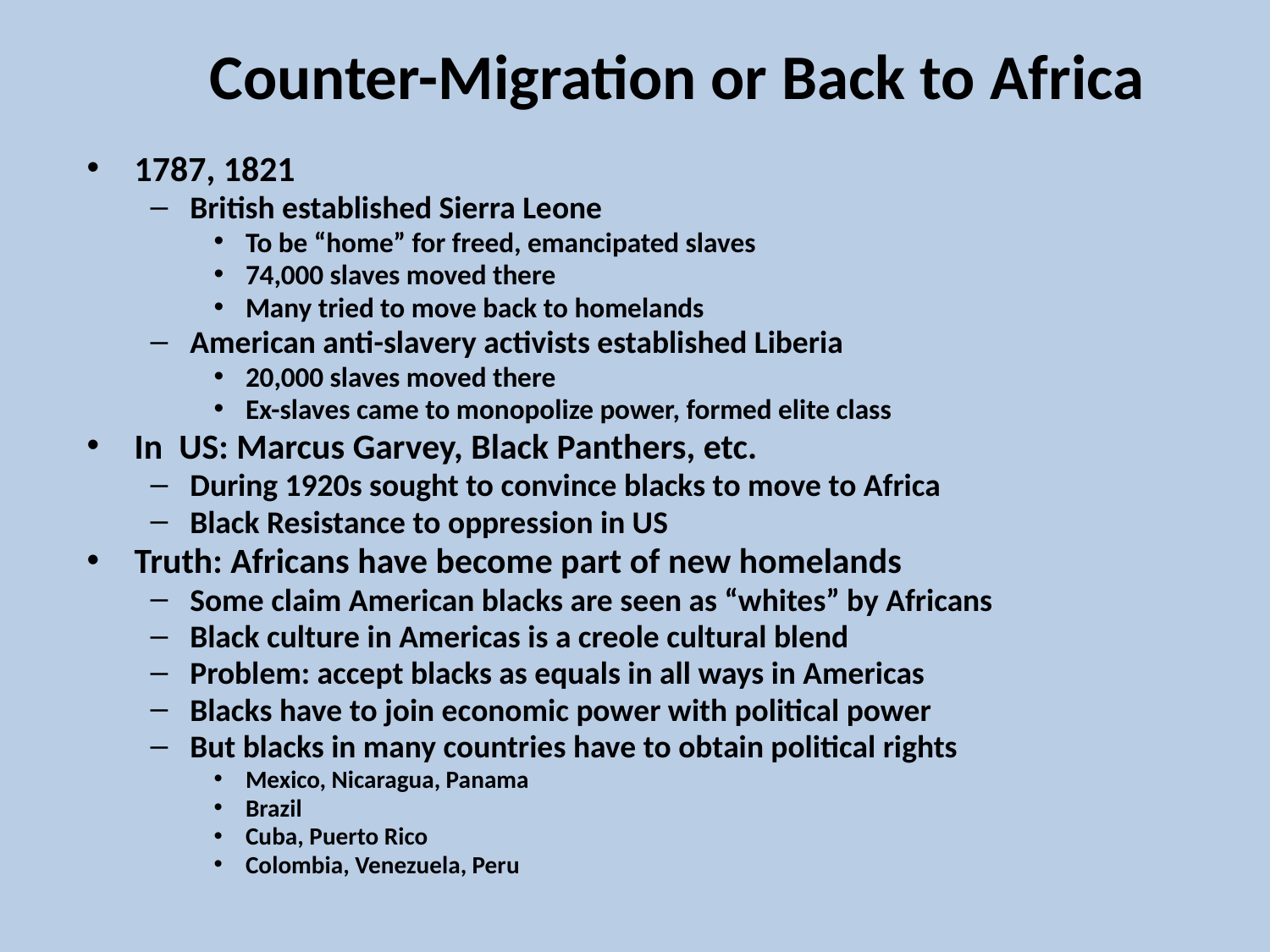

# Counter-Migration or Back to Africa
1787, 1821
British established Sierra Leone
To be “home” for freed, emancipated slaves
74,000 slaves moved there
Many tried to move back to homelands
American anti-slavery activists established Liberia
20,000 slaves moved there
Ex-slaves came to monopolize power, formed elite class
In  US: Marcus Garvey, Black Panthers, etc.
During 1920s sought to convince blacks to move to Africa
Black Resistance to oppression in US
Truth: Africans have become part of new homelands
Some claim American blacks are seen as “whites” by Africans
Black culture in Americas is a creole cultural blend
Problem: accept blacks as equals in all ways in Americas
Blacks have to join economic power with political power
But blacks in many countries have to obtain political rights
Mexico, Nicaragua, Panama
Brazil
Cuba, Puerto Rico
Colombia, Venezuela, Peru